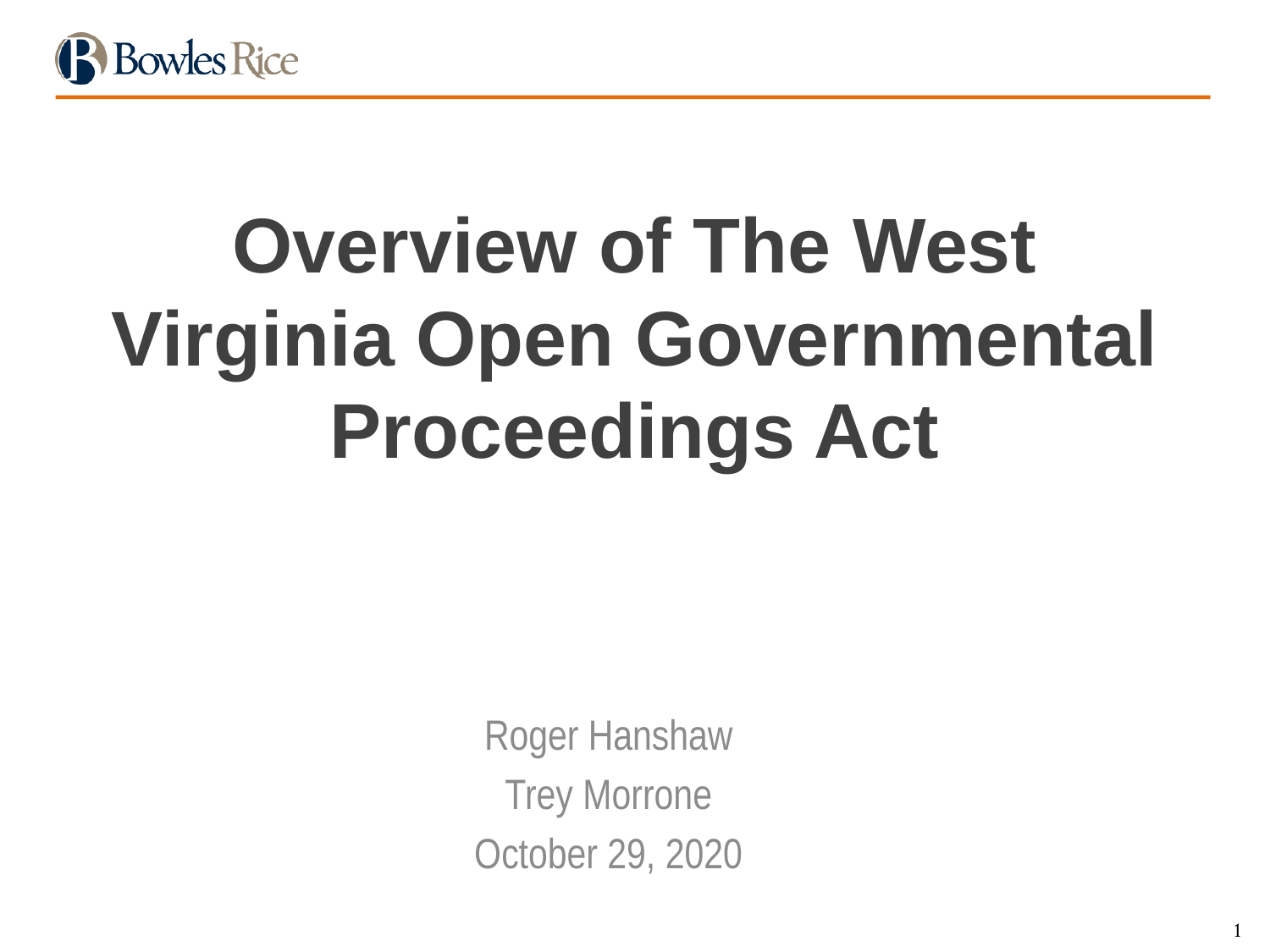

# Overview of The West Virginia Open Governmental Proceedings Act
Roger Hanshaw
Trey Morrone
October 29, 2020
1